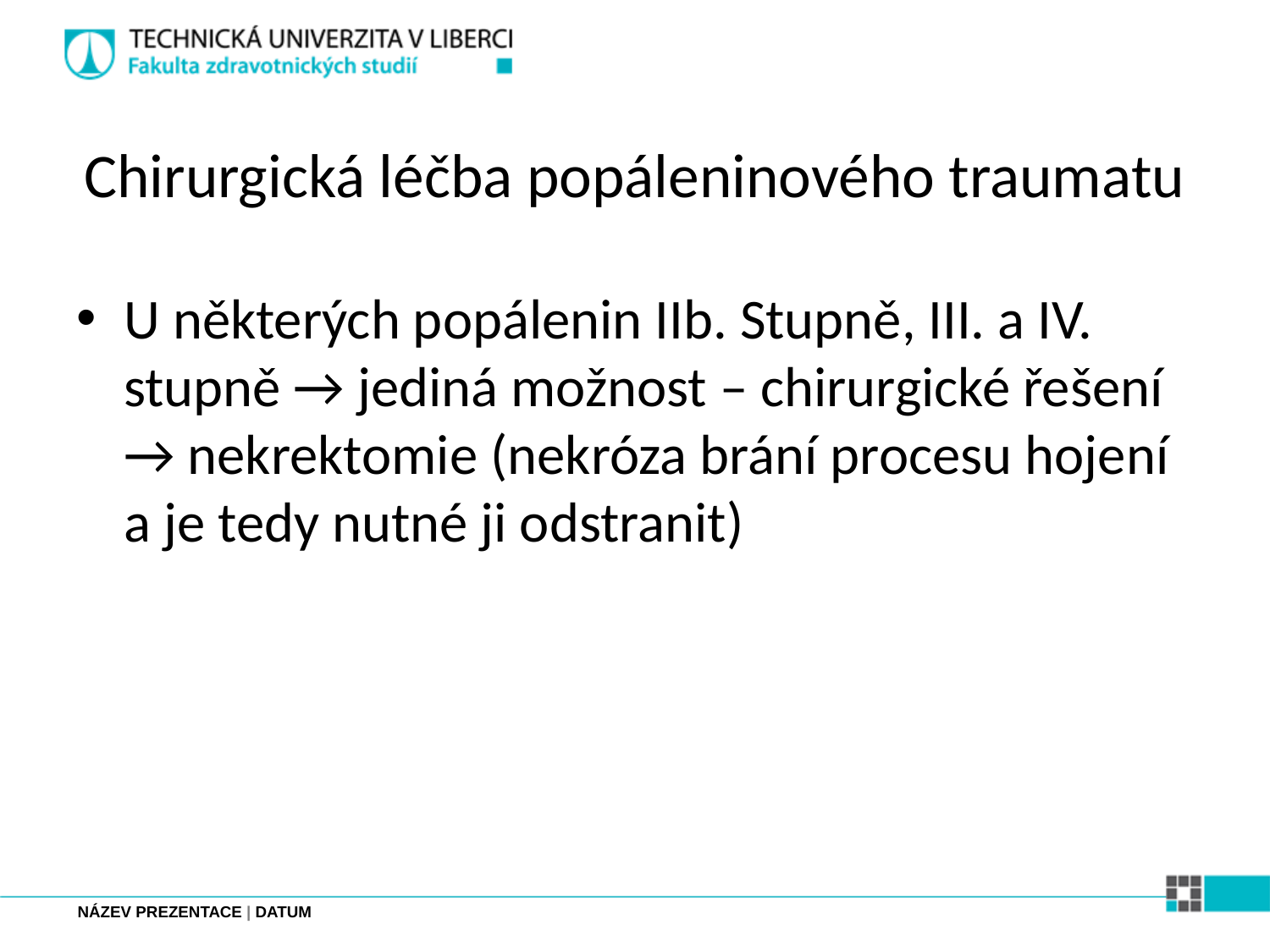

# Chirurgická léčba popáleninového traumatu
U některých popálenin IIb. Stupně, III. a IV. stupně → jediná možnost – chirurgické řešení → nekrektomie (nekróza brání procesu hojení a je tedy nutné ji odstranit)
NÁZEV PREZENTACE | DATUM